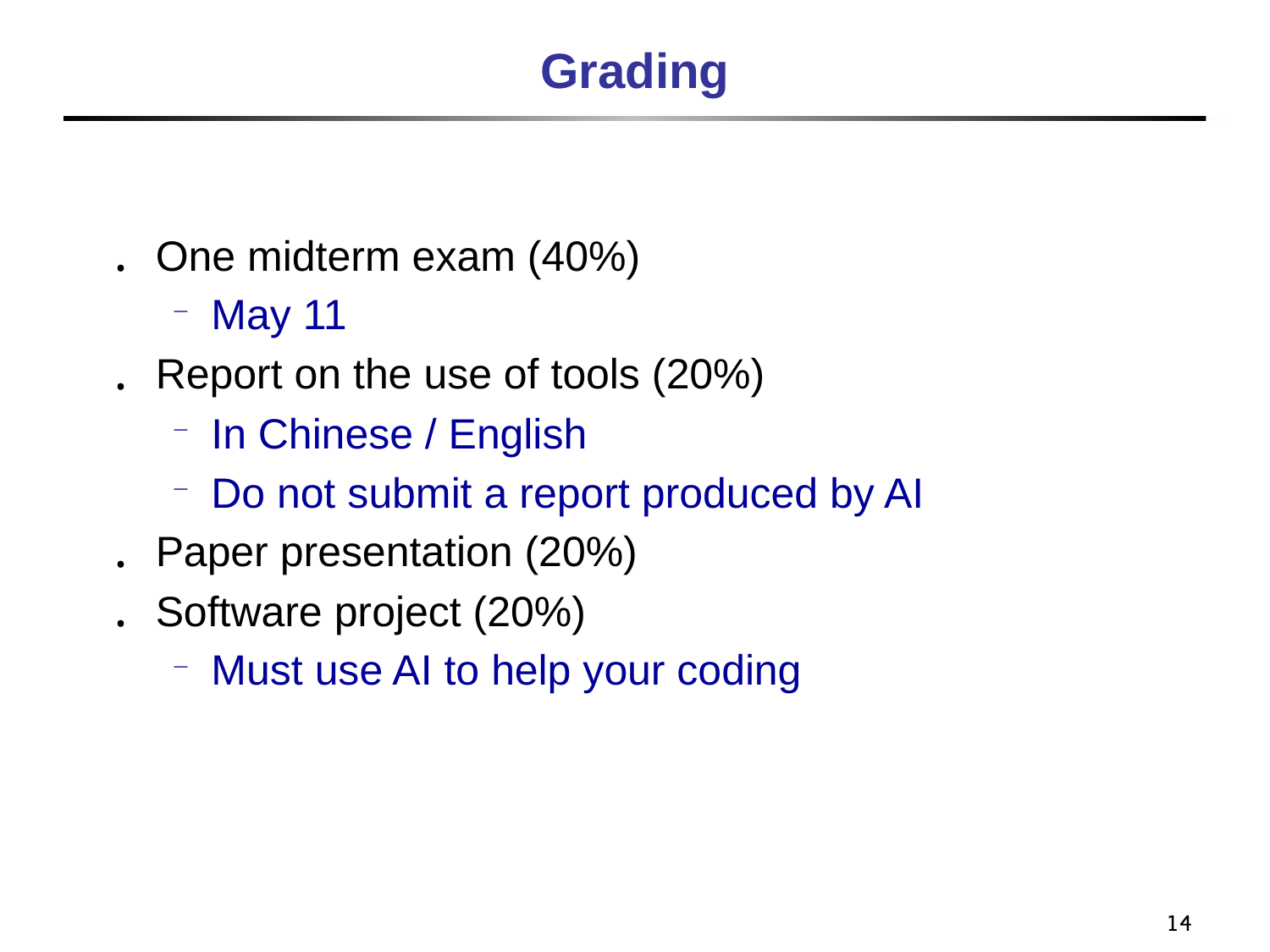

# Grading
One midterm exam (40%)
May 11
Report on the use of tools (20%)
In Chinese / English
Do not submit a report produced by AI
Paper presentation (20%)
Software project (20%)
Must use AI to help your coding
14